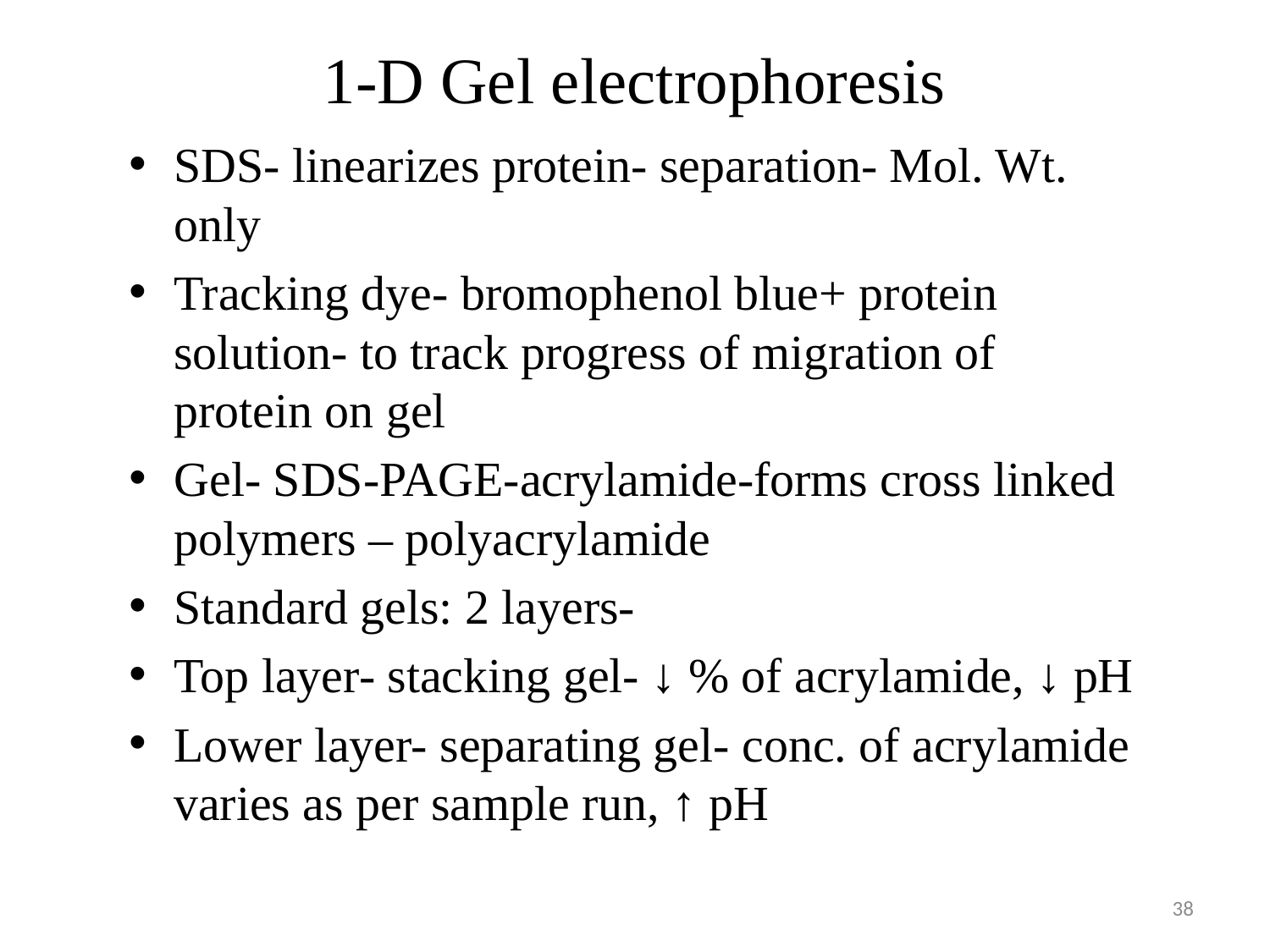

# 1-D Gel electrophoresis
SDS- linearizes protein- separation- Mol. Wt. only
Tracking dye- bromophenol blue+ protein solution- to track progress of migration of protein on gel
Gel- SDS-PAGE-acrylamide-forms cross linked polymers – polyacrylamide
Standard gels: 2 layers-
Top layer- stacking gel- ↓ % of acrylamide, ↓ pH
Lower layer- separating gel- conc. of acrylamide varies as per sample run, ↑ pH

38